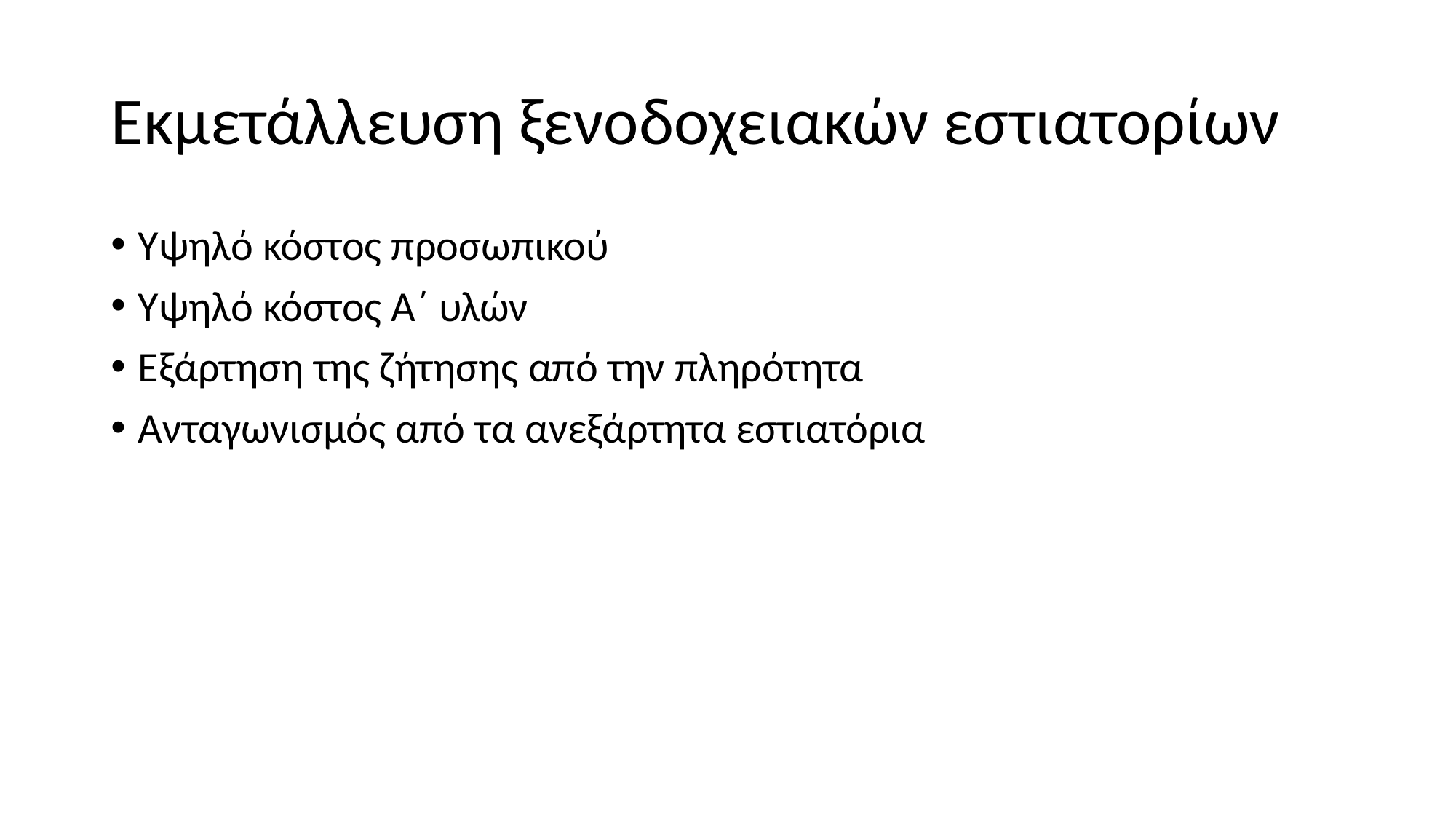

# Εκμετάλλευση ξενοδοχειακών εστιατορίων
Υψηλό κόστος προσωπικού
Υψηλό κόστος Α΄ υλών
Εξάρτηση της ζήτησης από την πληρότητα
Ανταγωνισμός από τα ανεξάρτητα εστιατόρια